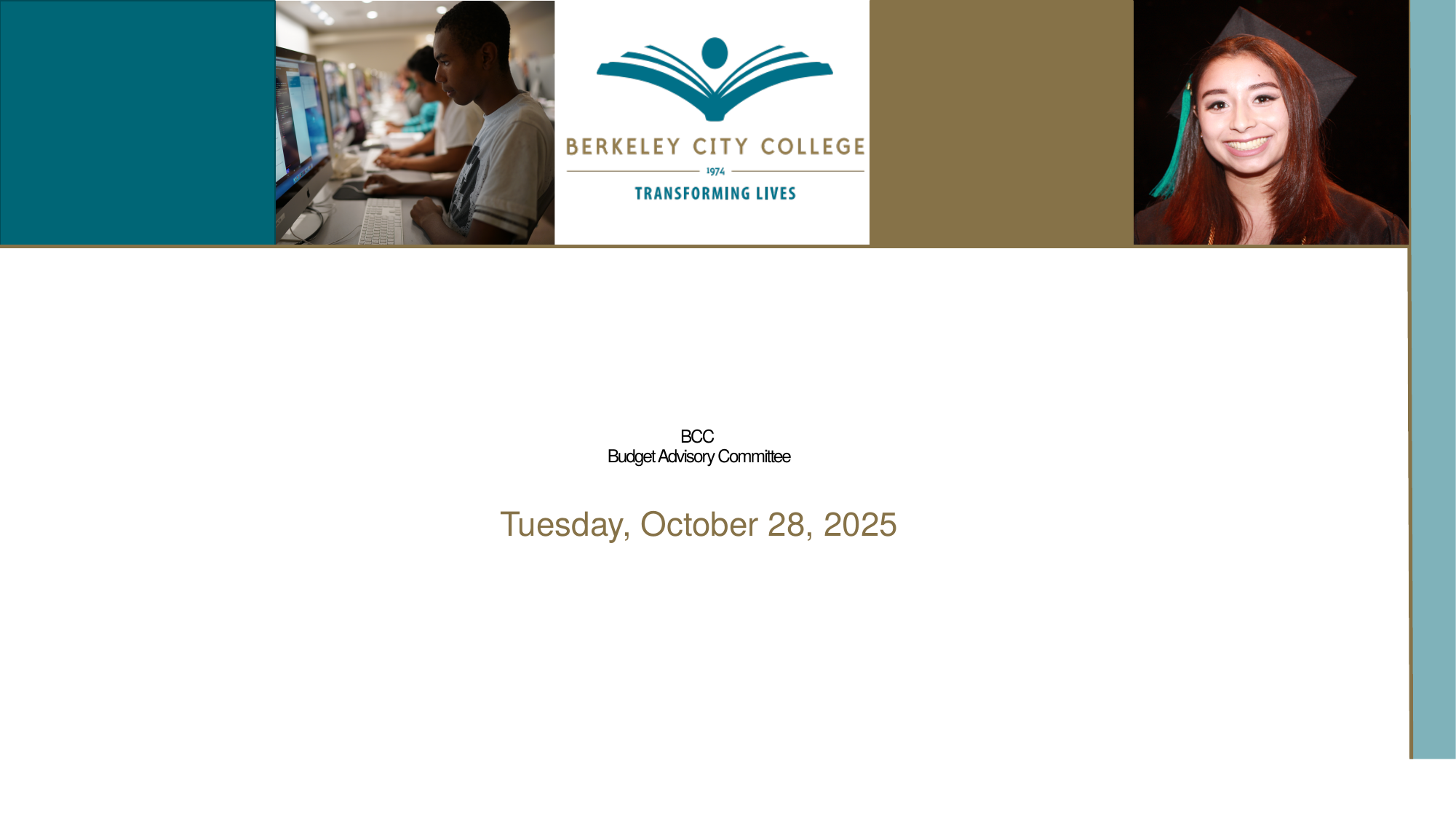

# BCC Budget Advisory Committee
Tuesday, October 28, 2025